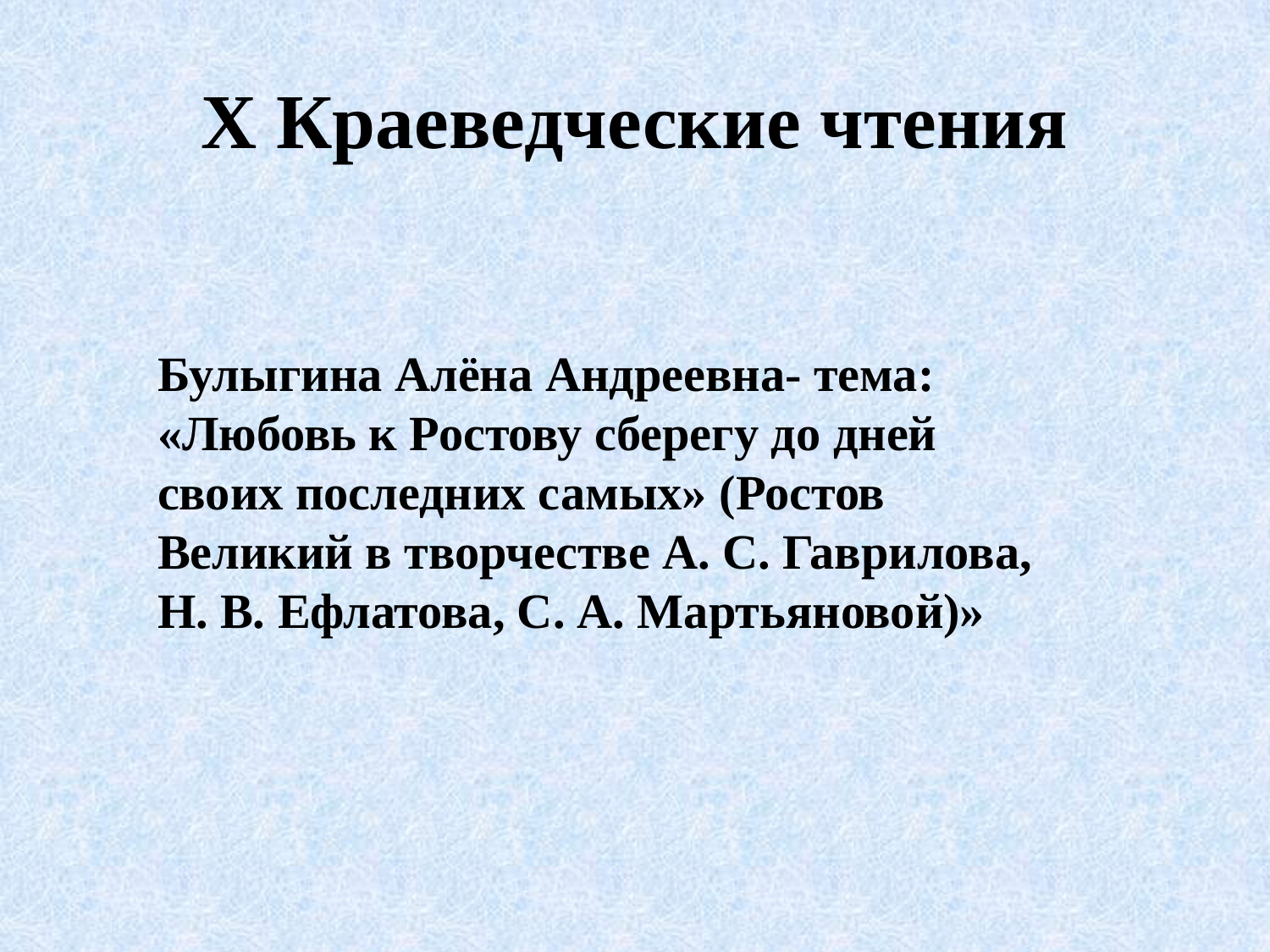

# X Краеведческие чтения

Булыгина Алёна Андреевна- тема:
«Любовь к Ростову сберегу до дней своих последних самых» (Ростов Великий в творчестве А. С. Гаврилова, Н. В. Ефлатова, С. А. Мартьяновой)»